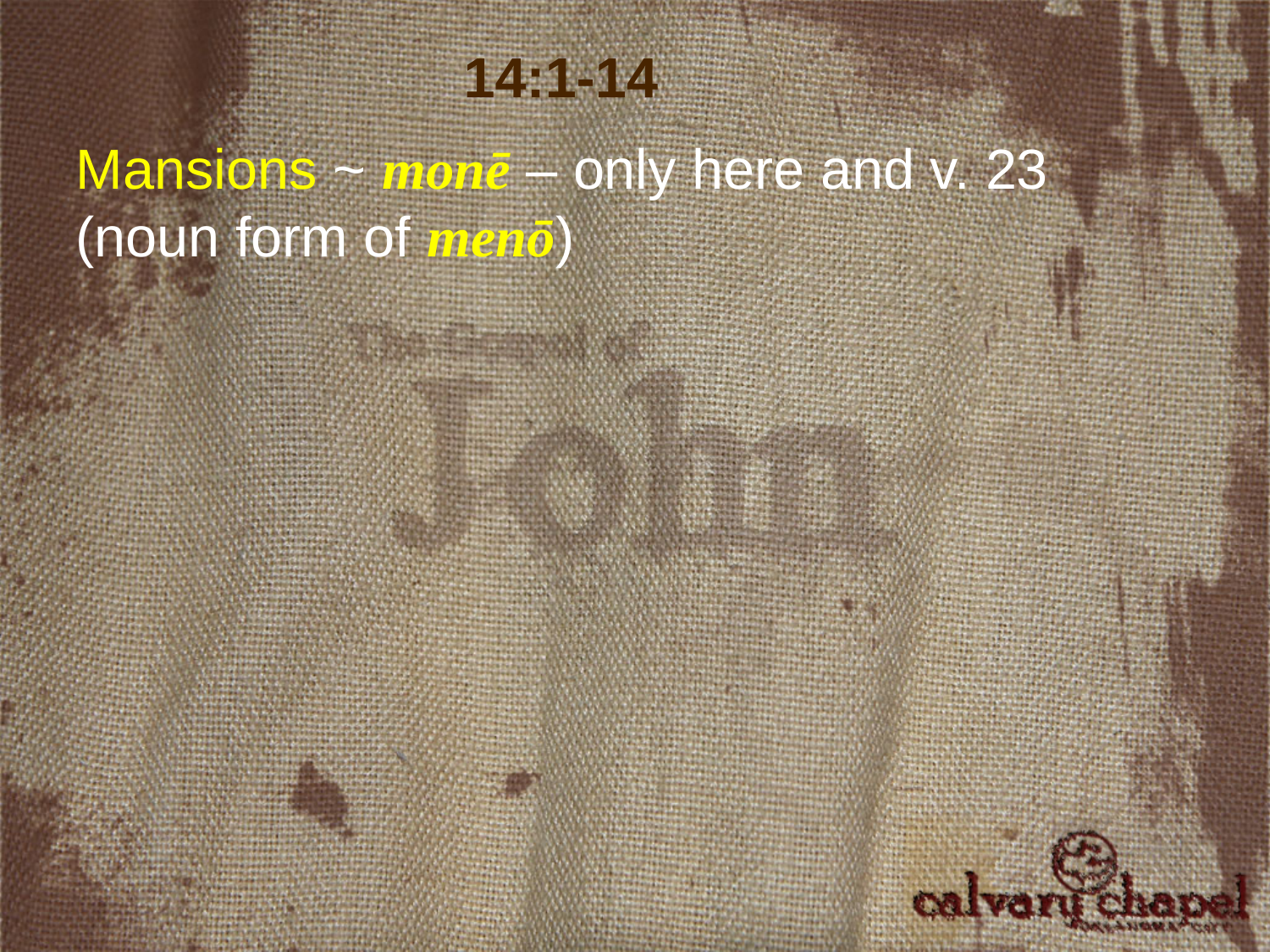

14:1-14
Mansions ~ monē – only here and v. 23 (noun form of menō)